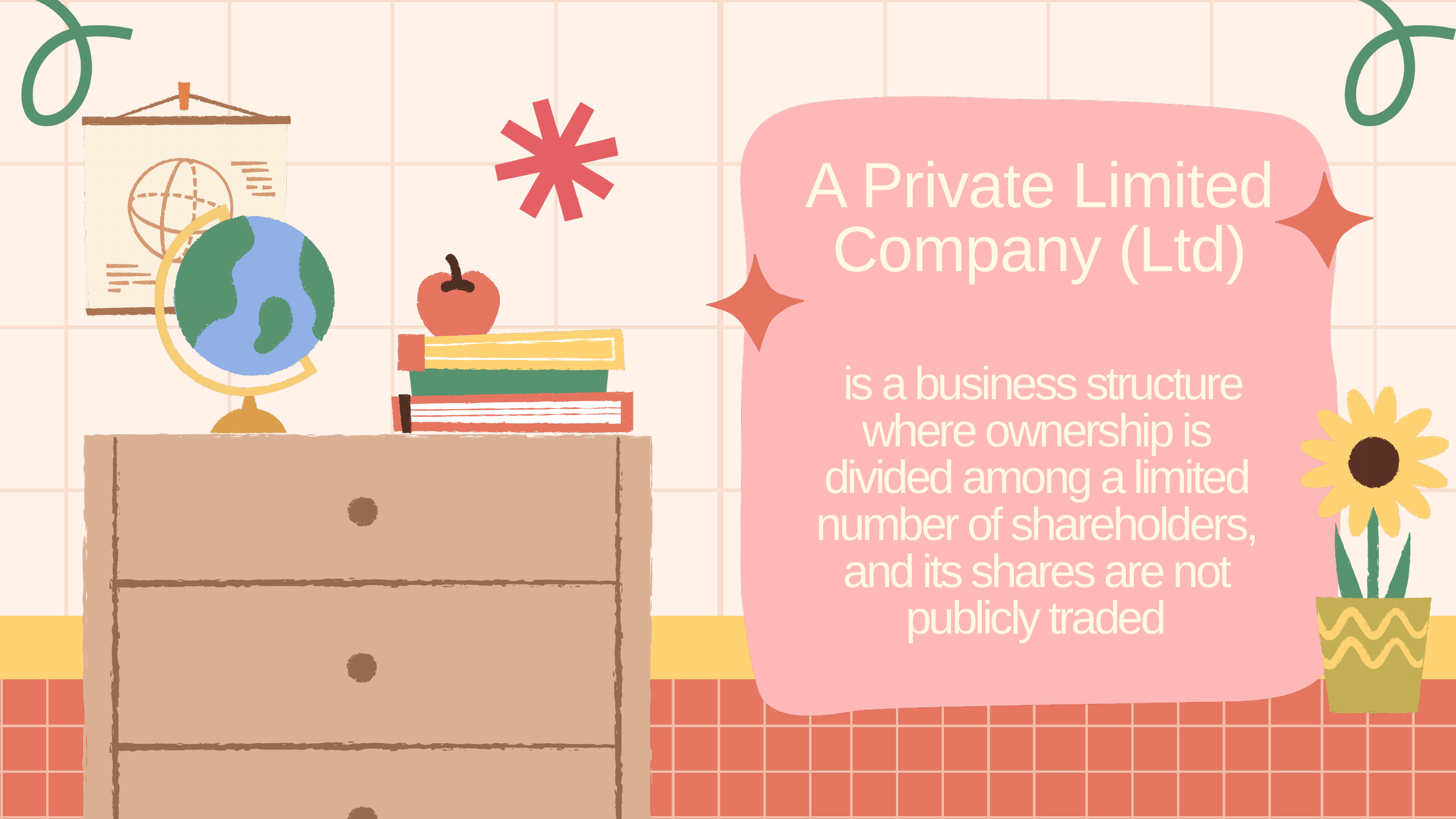

A Private Limited Company (Ltd)

 is a business structure where ownership is divided among a limited number of shareholders, and its shares are not publicly traded